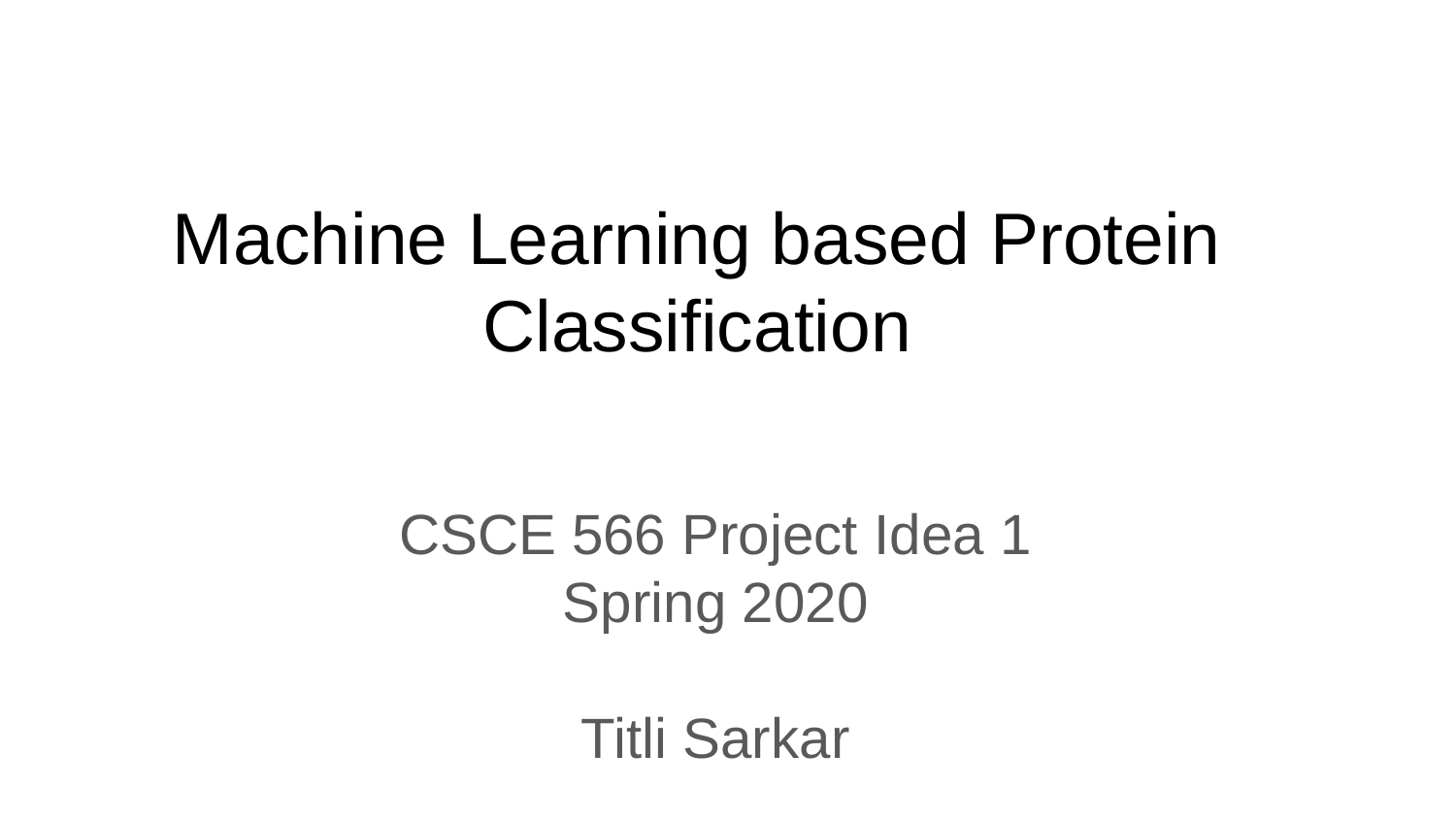

# Machine Learning based Protein Classification
CSCE 566 Project Idea 1
Spring 2020

Titli Sarkar